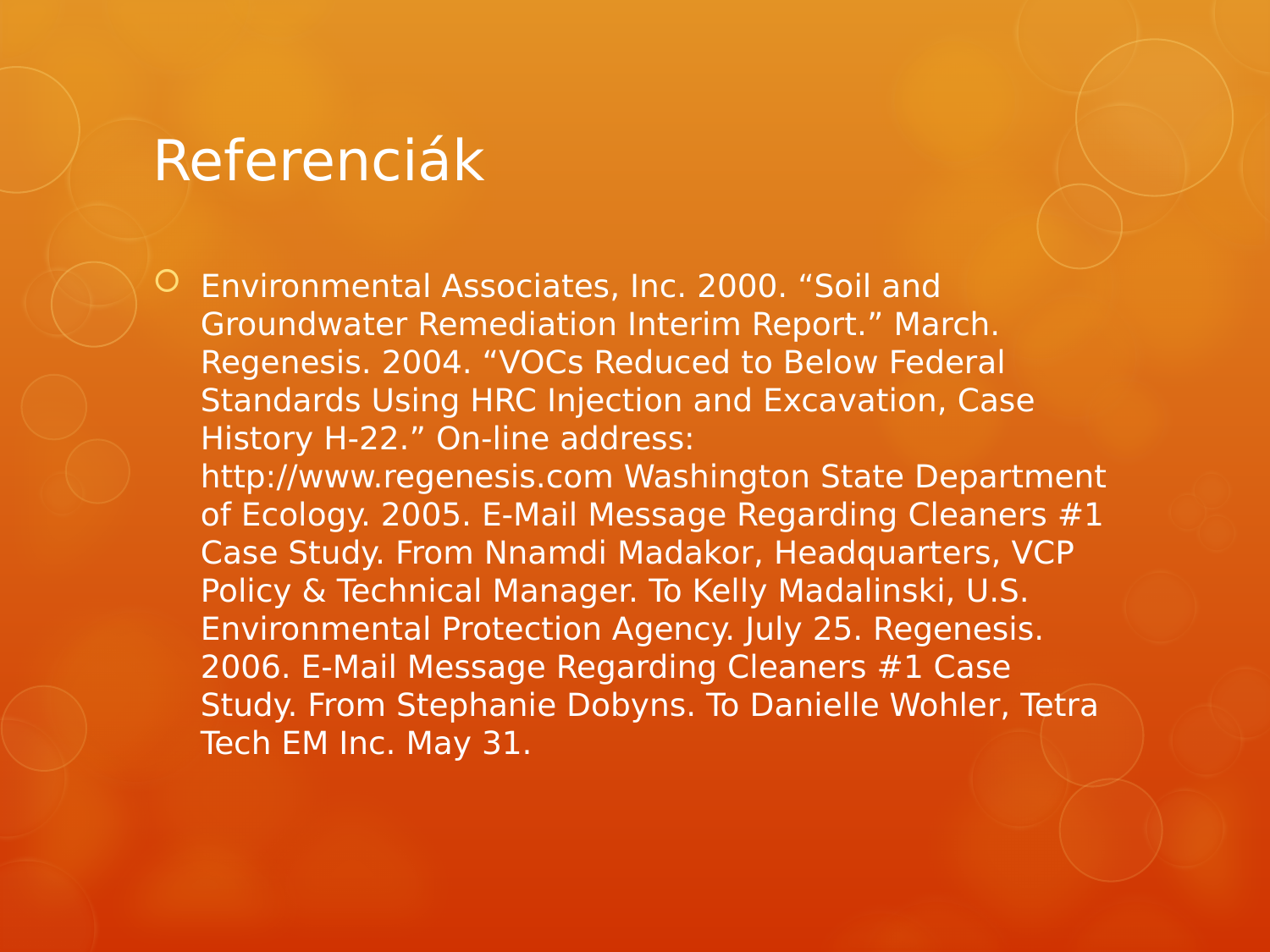

# Referenciák
Environmental Associates, Inc. 2000. “Soil and Groundwater Remediation Interim Report.” March. Regenesis. 2004. “VOCs Reduced to Below Federal Standards Using HRC Injection and Excavation, Case History H-22.” On-line address: http://www.regenesis.com Washington State Department of Ecology. 2005. E-Mail Message Regarding Cleaners #1 Case Study. From Nnamdi Madakor, Headquarters, VCP Policy & Technical Manager. To Kelly Madalinski, U.S. Environmental Protection Agency. July 25. Regenesis. 2006. E-Mail Message Regarding Cleaners #1 Case Study. From Stephanie Dobyns. To Danielle Wohler, Tetra Tech EM Inc. May 31.